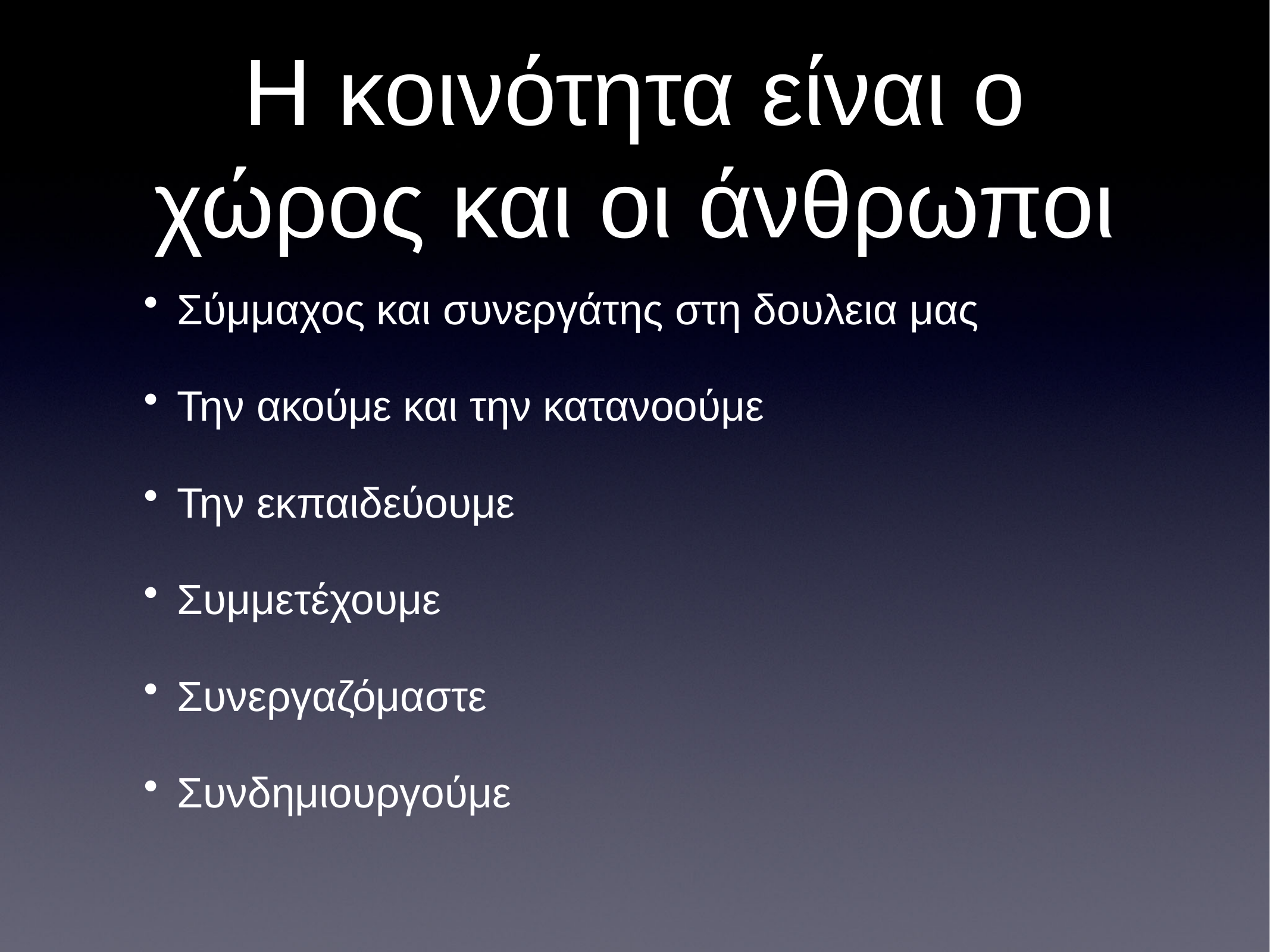

# Η κοινότητα είναι ο χώρος και οι άνθρωποι
Σύμμαχος και συνεργάτης στη δουλεια μας
Την ακούμε και την κατανοούμε
Την εκπαιδεύουμε
Συμμετέχουμε
Συνεργαζόμαστε
Συνδημιουργούμε